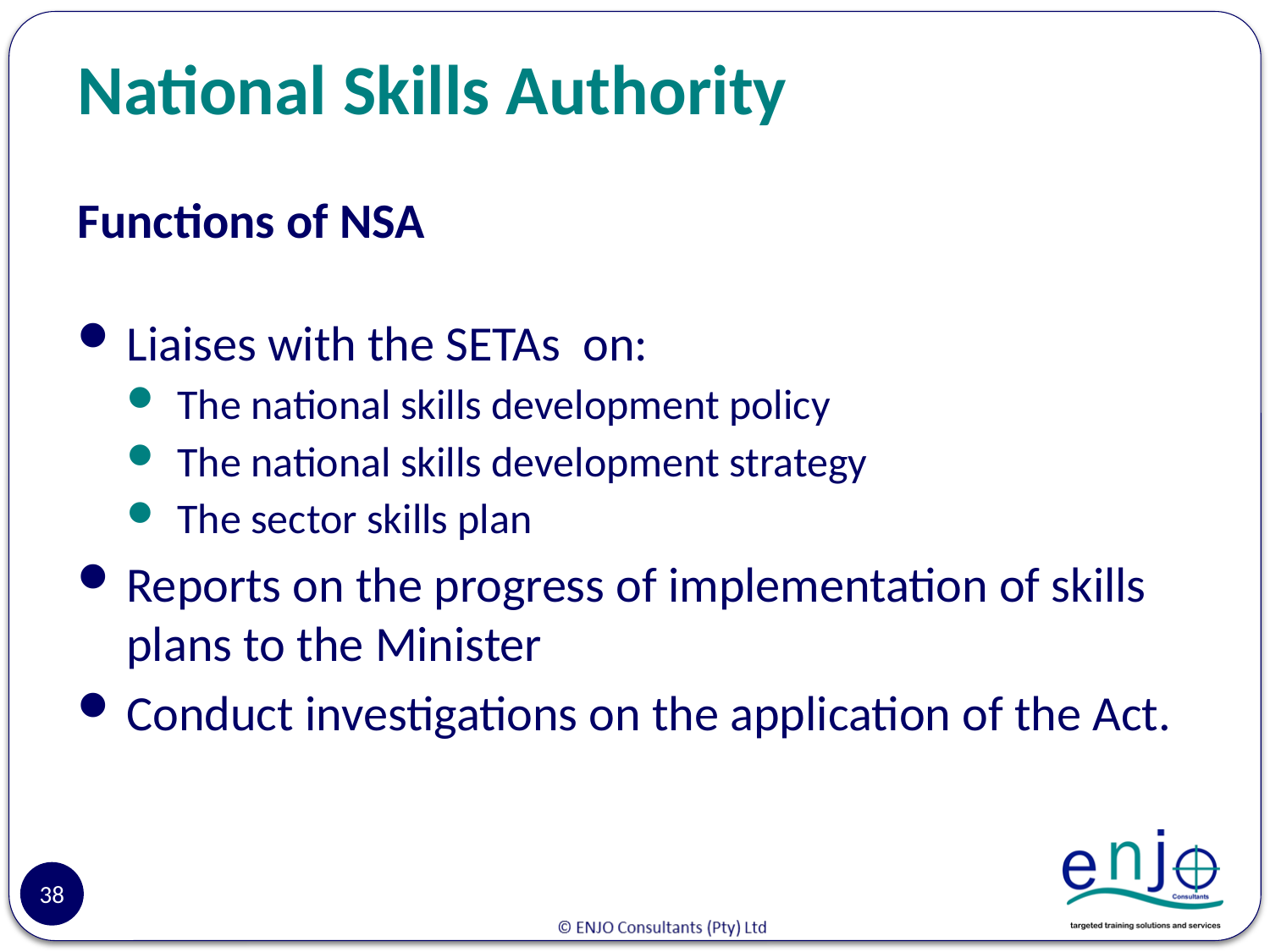

# National Skills Authority
Functions of NSA

Liaises with the SETAs  on:
The national skills development policy
The national skills development strategy
The sector skills plan
Reports on the progress of implementation of skills plans to the Minister
Conduct investigations on the application of the Act.

38